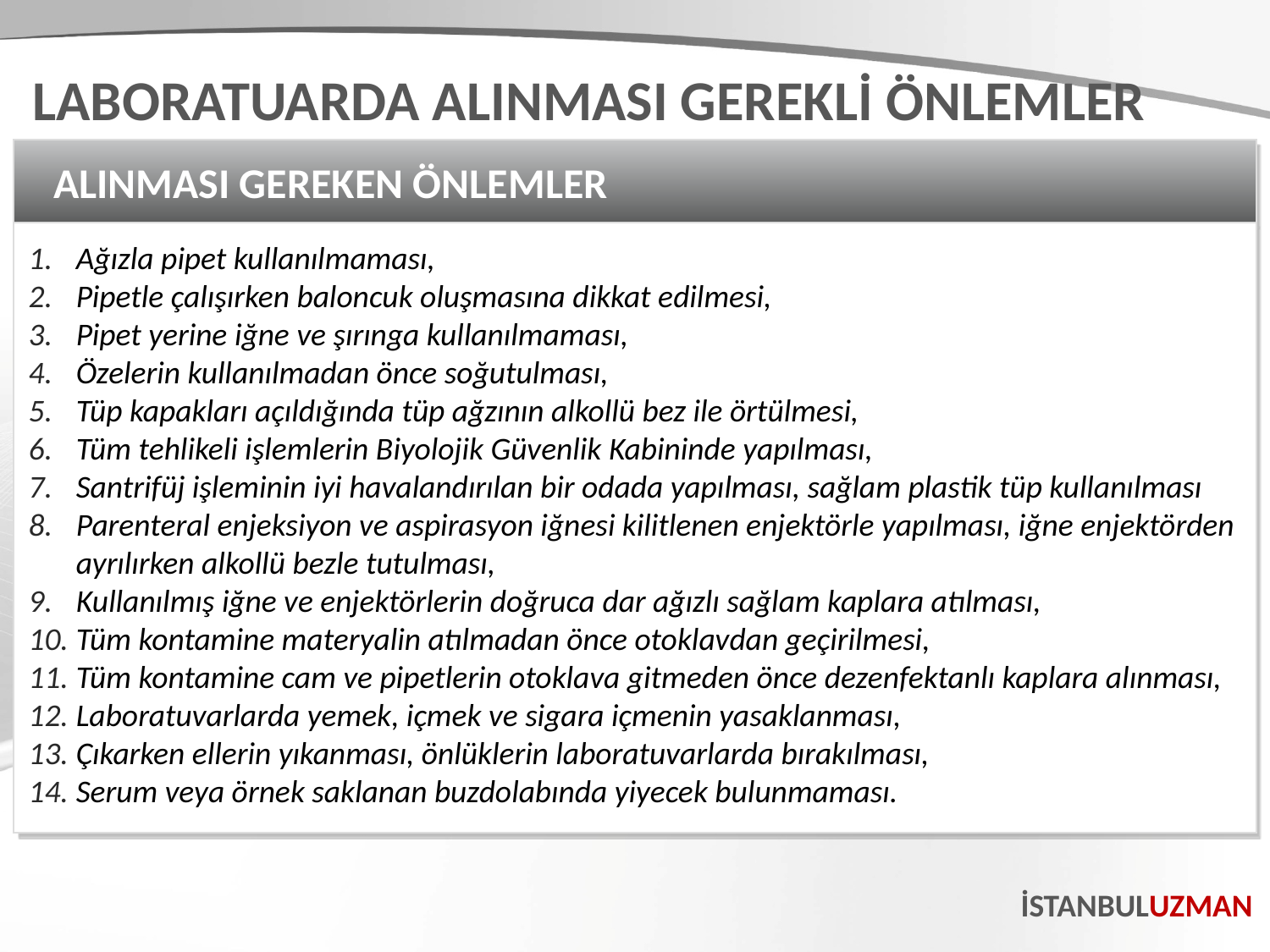

LABORATUARDA ALINMASI GEREKLİ ÖNLEMLER
ALINMASI GEREKEN ÖNLEMLER
Ağızla pipet kullanılmaması,
Pipetle çalışırken baloncuk oluşmasına dikkat edilmesi,
Pipet yerine iğne ve şırınga kullanılmaması,
Özelerin kullanılmadan önce soğutulması,
Tüp kapakları açıldığında tüp ağzının alkollü bez ile örtülmesi,
Tüm tehlikeli işlemlerin Biyolojik Güvenlik Kabininde yapılması,
Santrifüj işleminin iyi havalandırılan bir odada yapılması, sağlam plastik tüp kullanılması
Parenteral enjeksiyon ve aspirasyon iğnesi kilitlenen enjektörle yapılması, iğne enjektörden ayrılırken alkollü bezle tutulması,
Kullanılmış iğne ve enjektörlerin doğruca dar ağızlı sağlam kaplara atılması,
Tüm kontamine materyalin atılmadan önce otoklavdan geçirilmesi,
Tüm kontamine cam ve pipetlerin otoklava gitmeden önce dezenfektanlı kaplara alınması,
Laboratuvarlarda yemek, içmek ve sigara içmenin yasaklanması,
Çıkarken ellerin yıkanması, önlüklerin laboratuvarlarda bırakılması,
Serum veya örnek saklanan buzdolabında yiyecek bulunmaması.
İSTANBULUZMAN